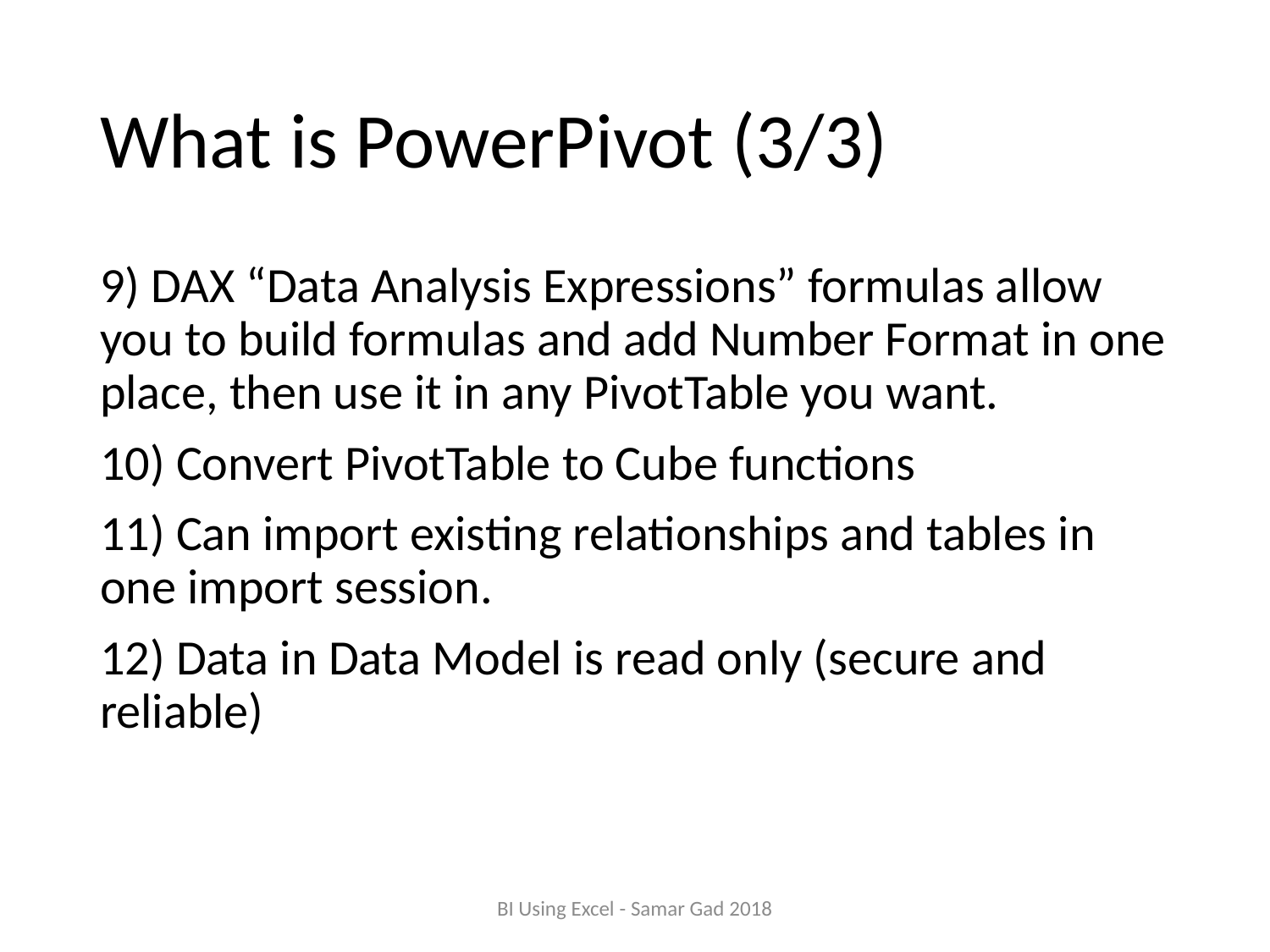

# What is PowerPivot (3/3)
9) DAX “Data Analysis Expressions” formulas allow you to build formulas and add Number Format in one place, then use it in any PivotTable you want.
10) Convert PivotTable to Cube functions
11) Can import existing relationships and tables in one import session.
12) Data in Data Model is read only (secure and reliable)

BI Using Excel - Samar Gad 2018